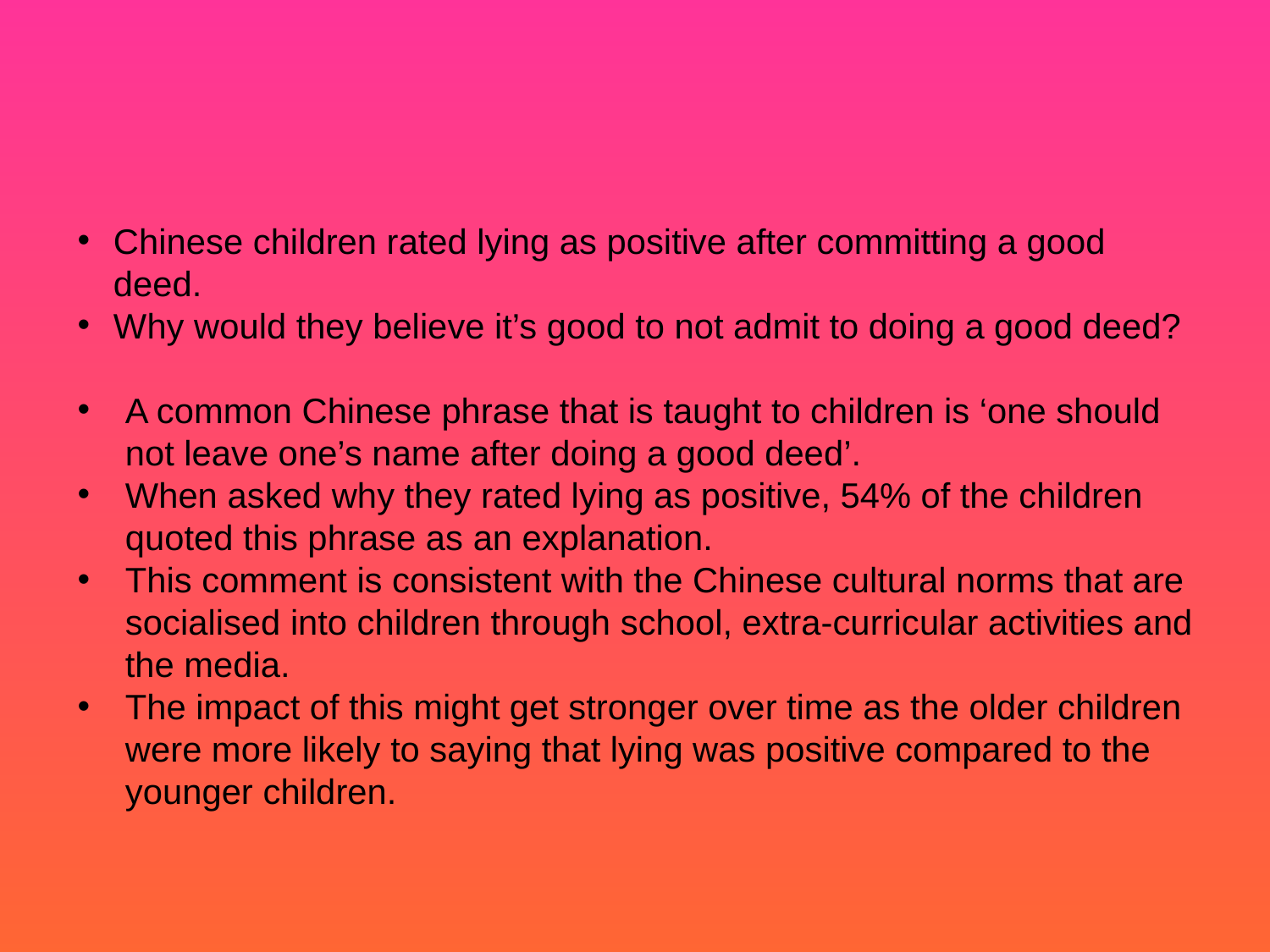

Chinese children rated lying as positive after committing a good deed.
Why would they believe it’s good to not admit to doing a good deed?

A common Chinese phrase that is taught to children is ‘one should not leave one’s name after doing a good deed’.
When asked why they rated lying as positive, 54% of the children quoted this phrase as an explanation.
This comment is consistent with the Chinese cultural norms that are socialised into children through school, extra-curricular activities and the media.
The impact of this might get stronger over time as the older children were more likely to saying that lying was positive compared to the younger children.